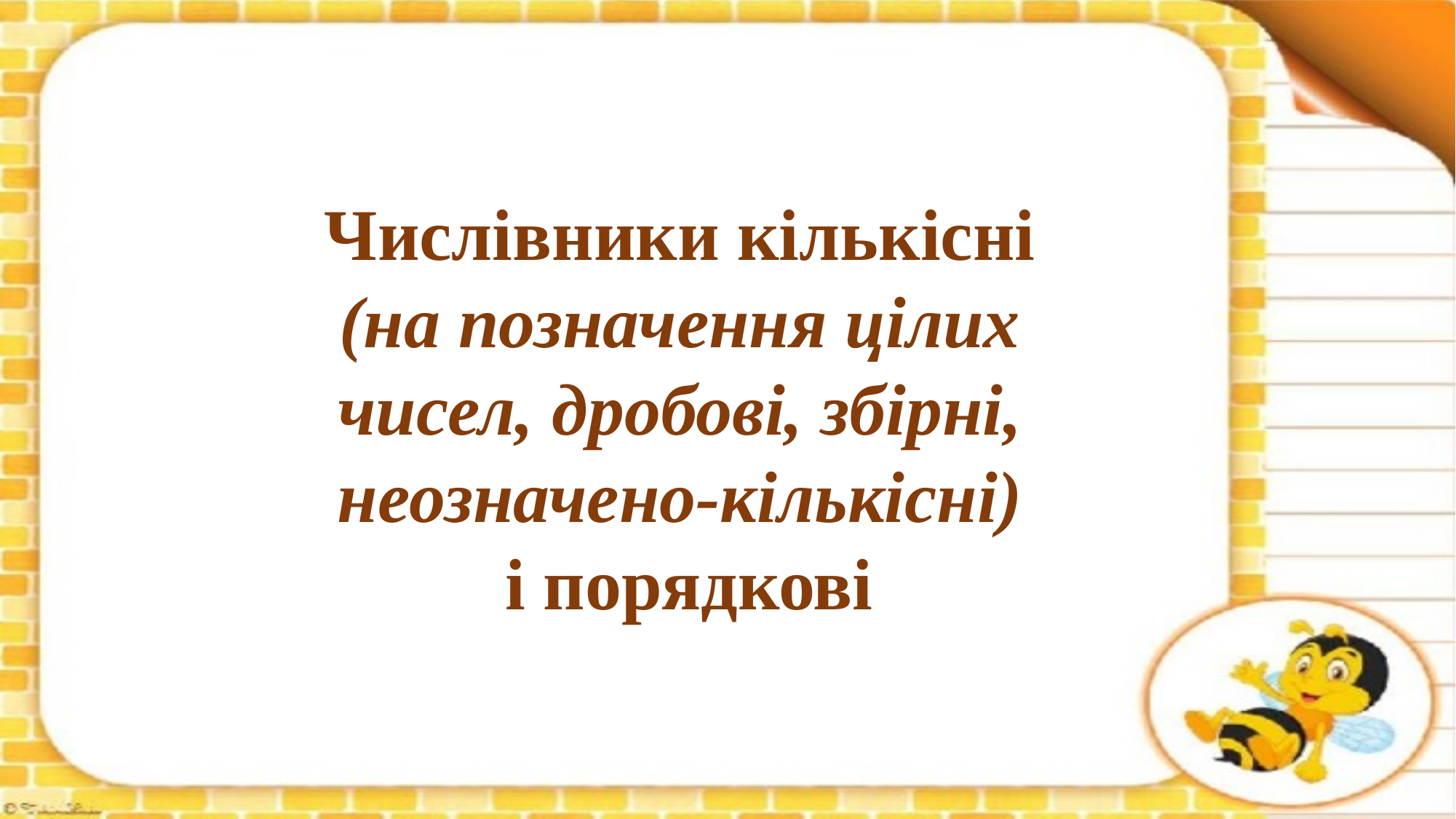

Числівники кількісні (на позначення цілих чисел, дробові, збірні, неозначено-кількісні)
 і порядкові